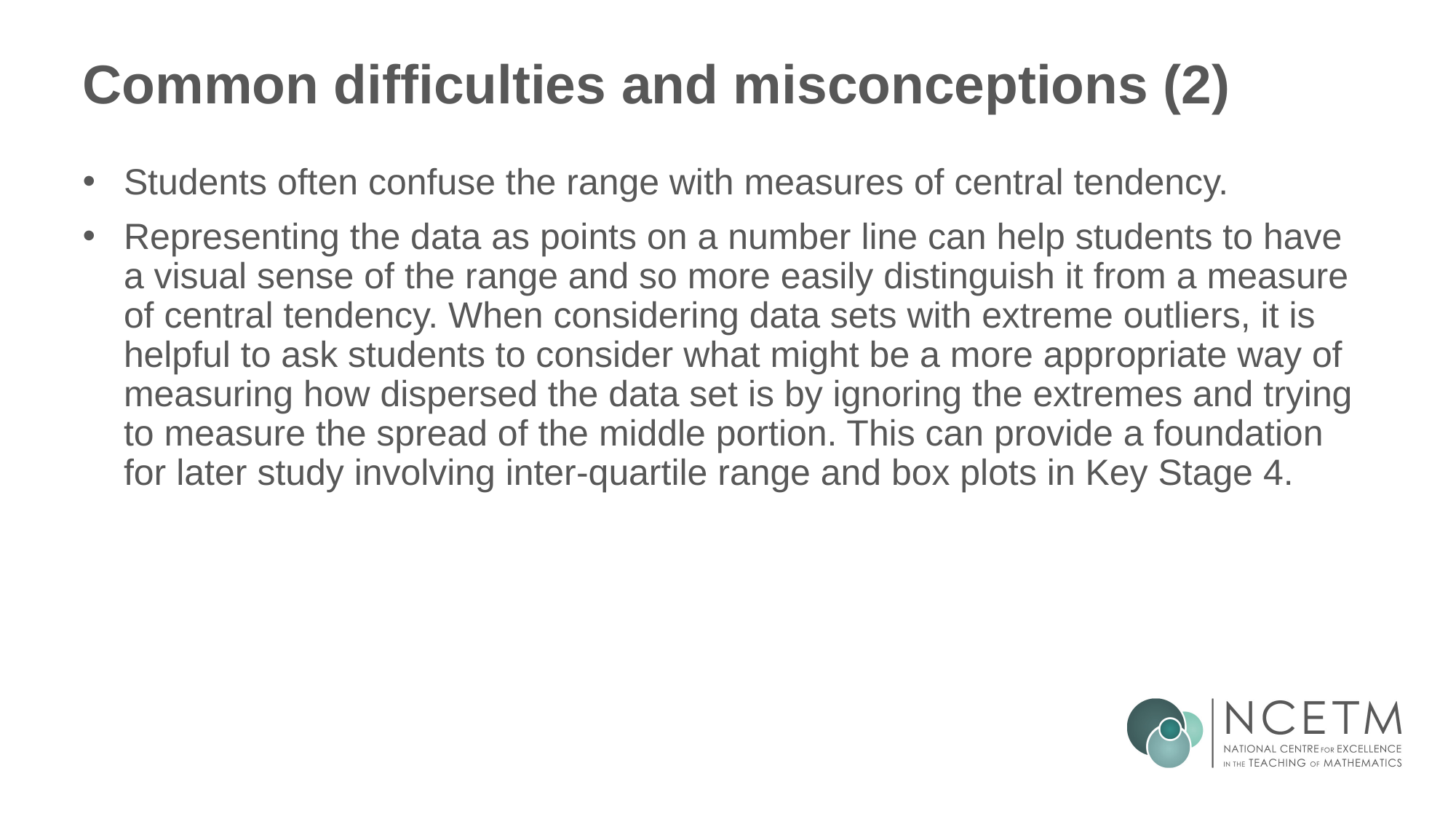

# Common difficulties and misconceptions (2)
Students often confuse the range with measures of central tendency.
Representing the data as points on a number line can help students to have a visual sense of the range and so more easily distinguish it from a measure of central tendency. When considering data sets with extreme outliers, it is helpful to ask students to consider what might be a more appropriate way of measuring how dispersed the data set is by ignoring the extremes and trying to measure the spread of the middle portion. This can provide a foundation for later study involving inter-quartile range and box plots in Key Stage 4.